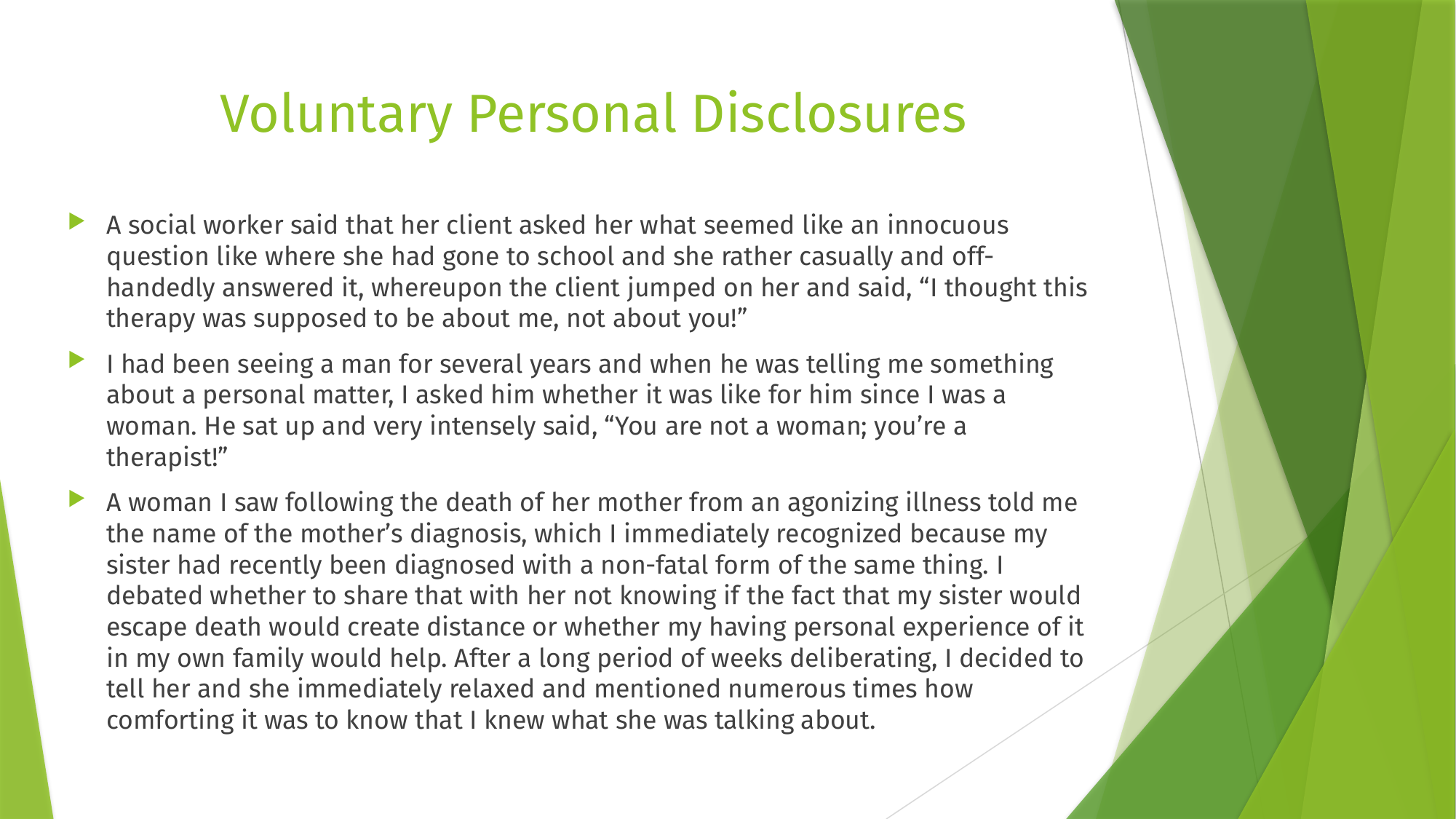

# Voluntary Personal Disclosures
A social worker said that her client asked her what seemed like an innocuous question like where she had gone to school and she rather casually and off-handedly answered it, whereupon the client jumped on her and said, “I thought this therapy was supposed to be about me, not about you!”
I had been seeing a man for several years and when he was telling me something about a personal matter, I asked him whether it was like for him since I was a woman. He sat up and very intensely said, “You are not a woman; you’re a therapist!”
A woman I saw following the death of her mother from an agonizing illness told me the name of the mother’s diagnosis, which I immediately recognized because my sister had recently been diagnosed with a non-fatal form of the same thing. I debated whether to share that with her not knowing if the fact that my sister would escape death would create distance or whether my having personal experience of it in my own family would help. After a long period of weeks deliberating, I decided to tell her and she immediately relaxed and mentioned numerous times how comforting it was to know that I knew what she was talking about.